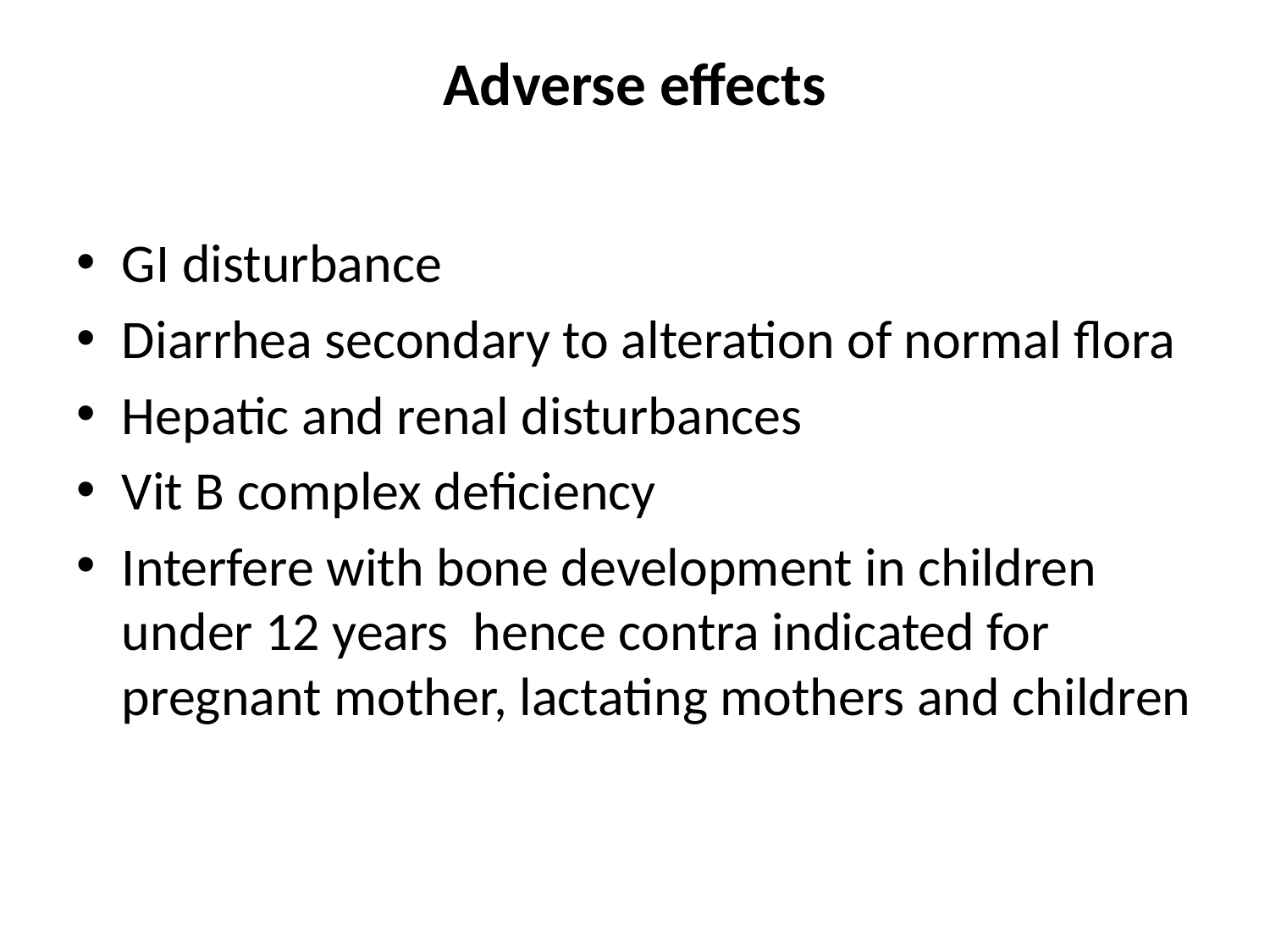

# Adverse effects
GI disturbance
Diarrhea secondary to alteration of normal flora
Hepatic and renal disturbances
Vit B complex deficiency
Interfere with bone development in children under 12 years  hence contra indicated for pregnant mother, lactating mothers and children